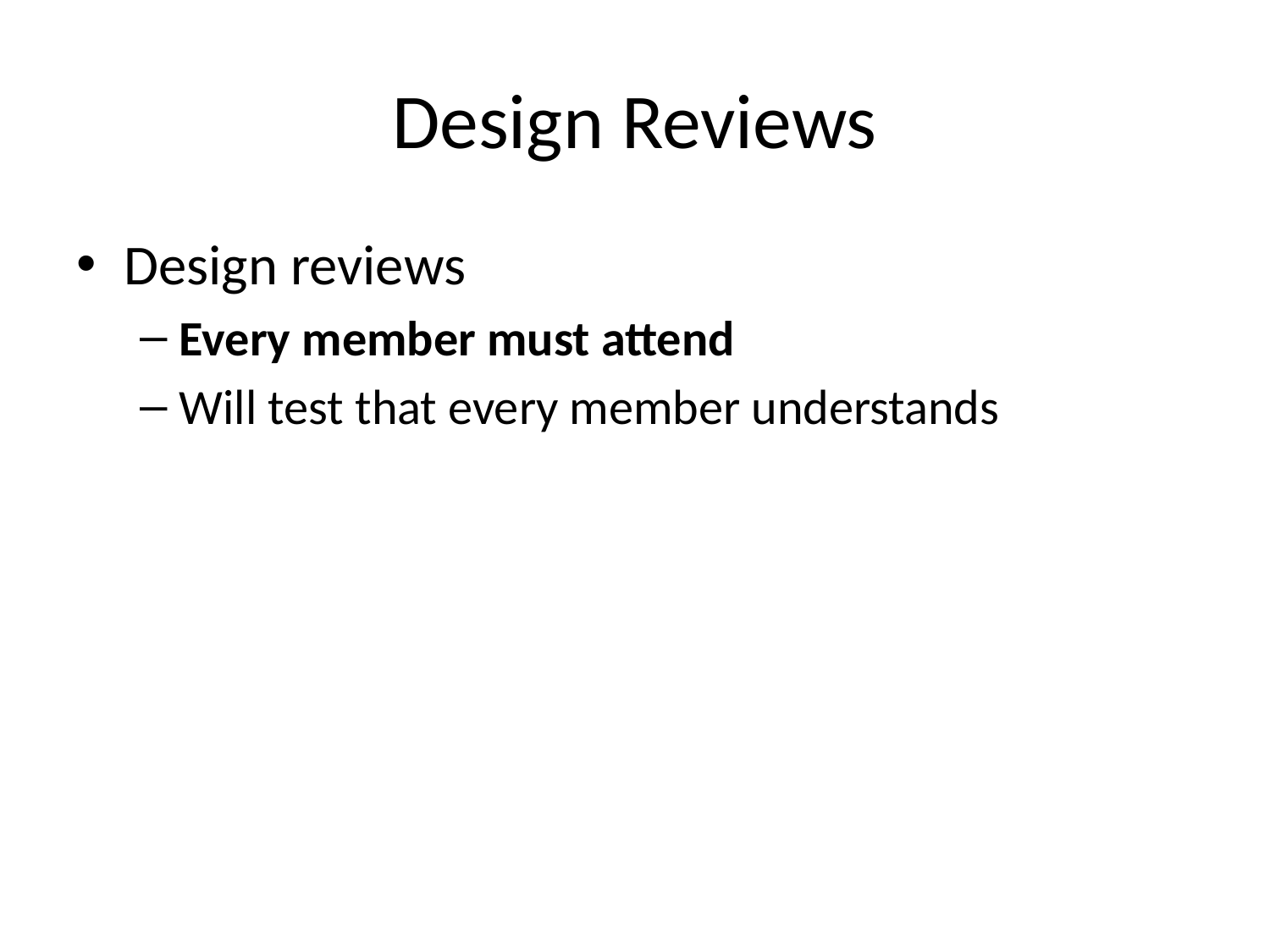

# Design Reviews
Design reviews
Every member must attend
Will test that every member understands